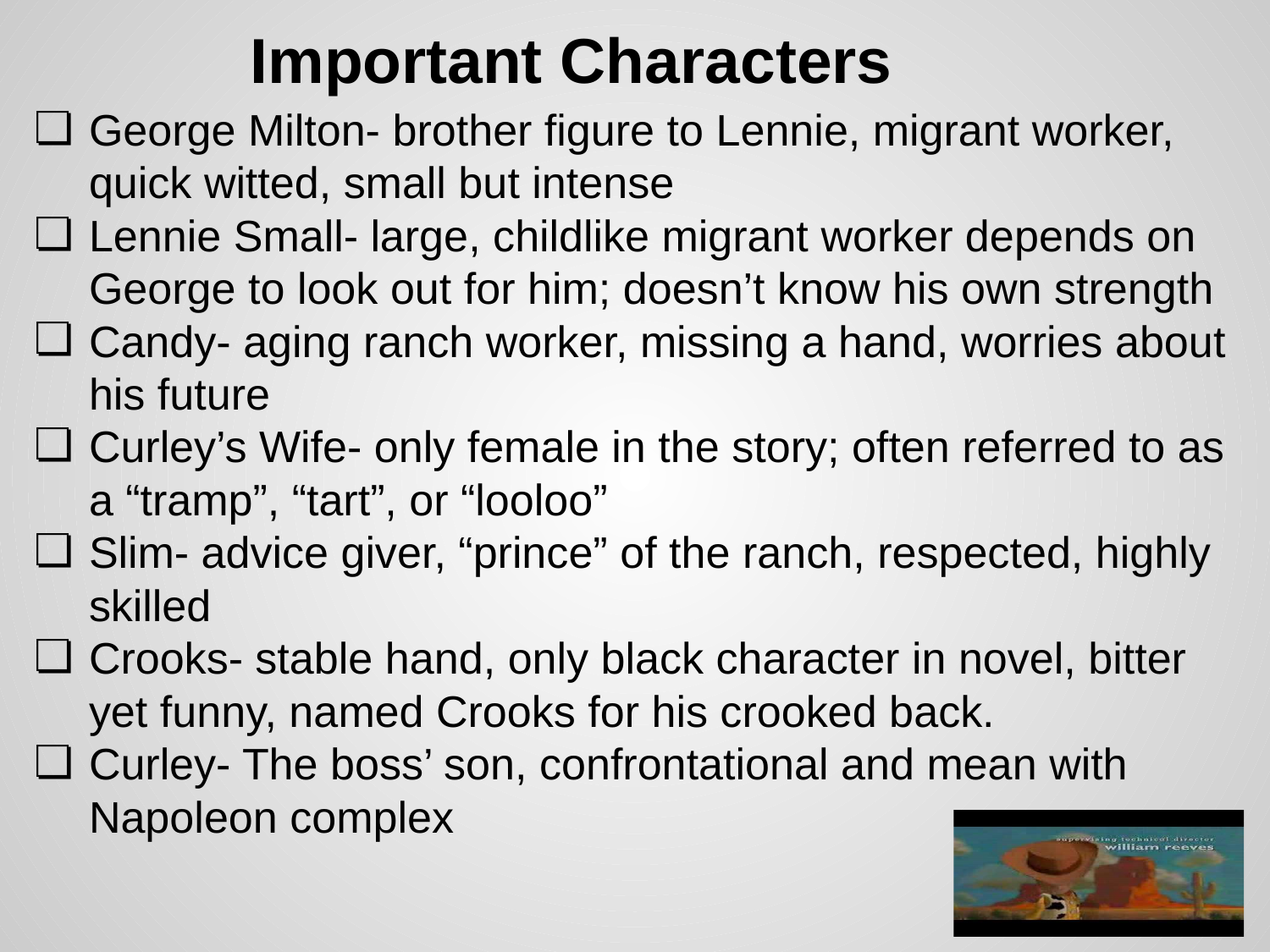

# Important Characters
George Milton- brother figure to Lennie, migrant worker, quick witted, small but intense
Lennie Small- large, childlike migrant worker depends on George to look out for him; doesn’t know his own strength
Candy- aging ranch worker, missing a hand, worries about his future
Curley’s Wife- only female in the story; often referred to as a “tramp”, “tart”, or “looloo”
Slim- advice giver, “prince” of the ranch, respected, highly skilled
Crooks- stable hand, only black character in novel, bitter yet funny, named Crooks for his crooked back.
Curley- The boss’ son, confrontational and mean with Napoleon complex